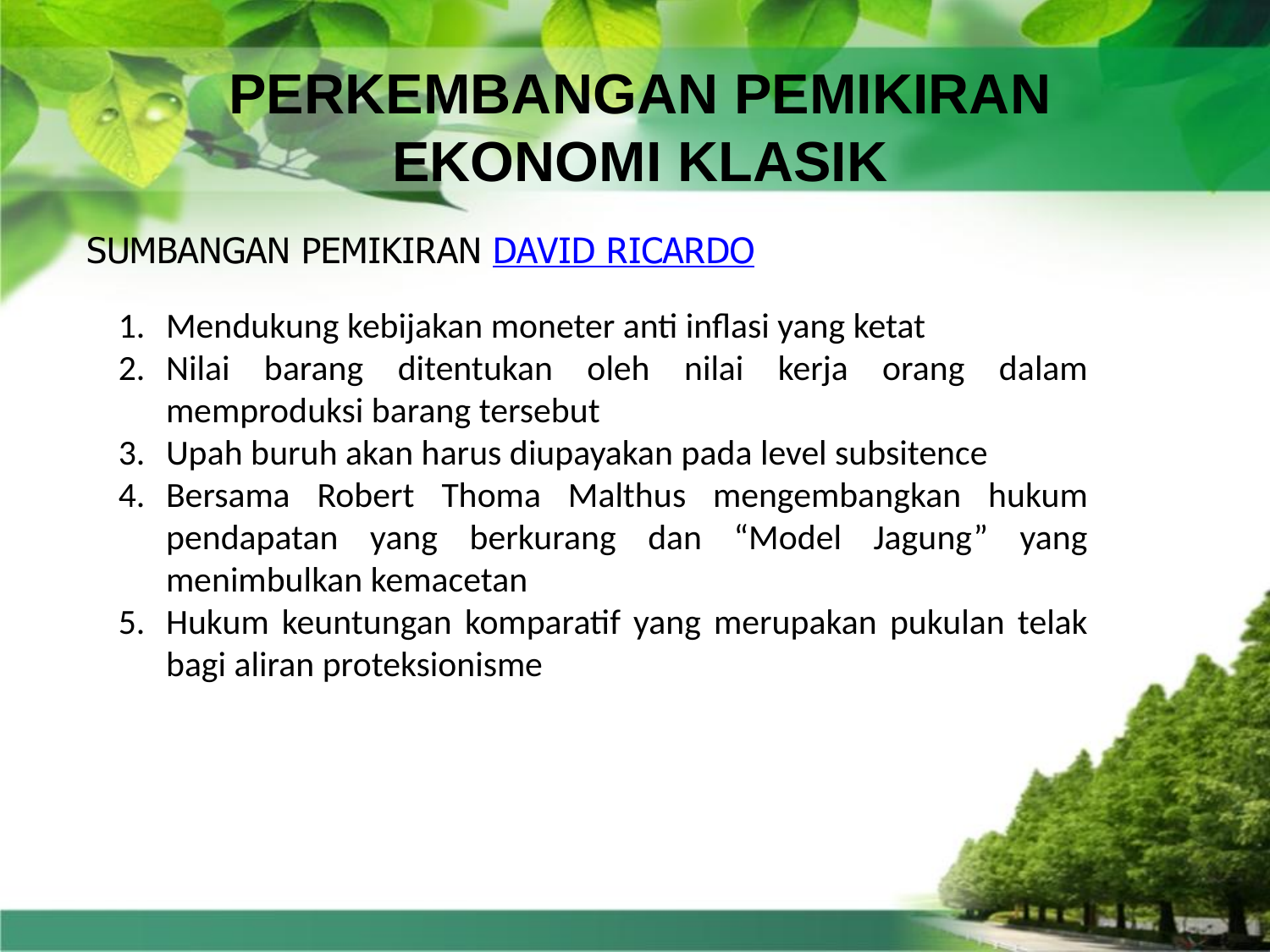

PERKEMBANGAN PEMIKIRAN EKONOMI KLASIK
SUMBANGAN PEMIKIRAN DAVID RICARDO

Mendukung kebijakan moneter anti inflasi yang ketat
Nilai barang ditentukan oleh nilai kerja orang dalam memproduksi barang tersebut
Upah buruh akan harus diupayakan pada level subsitence
Bersama Robert Thoma Malthus mengembangkan hukum pendapatan yang berkurang dan “Model Jagung” yang menimbulkan kemacetan
Hukum keuntungan komparatif yang merupakan pukulan telak bagi aliran proteksionisme